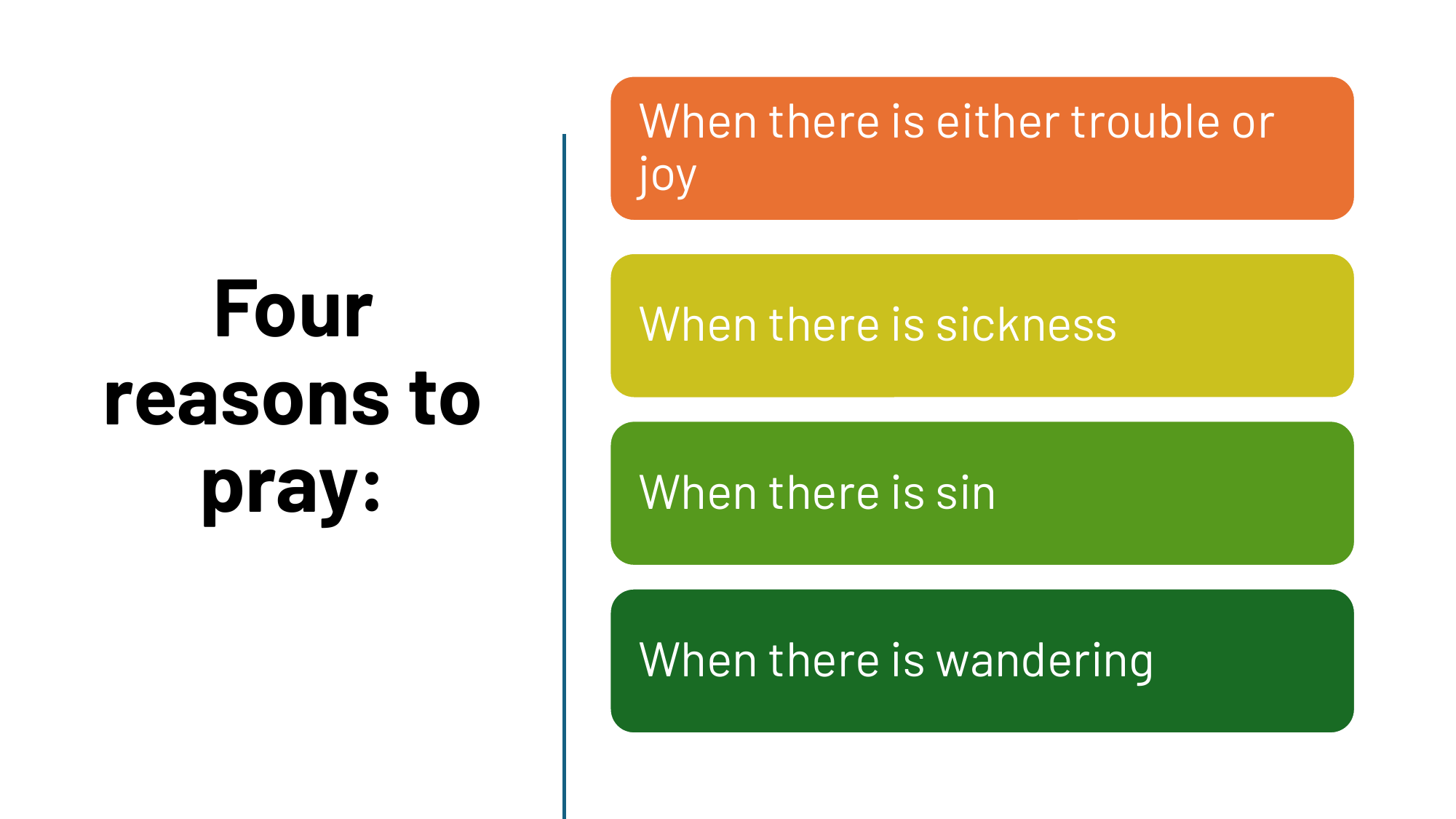

When there is either trouble or joy
When there is sickness
When there is sin
When there is wandering
# Four reasons to pray: